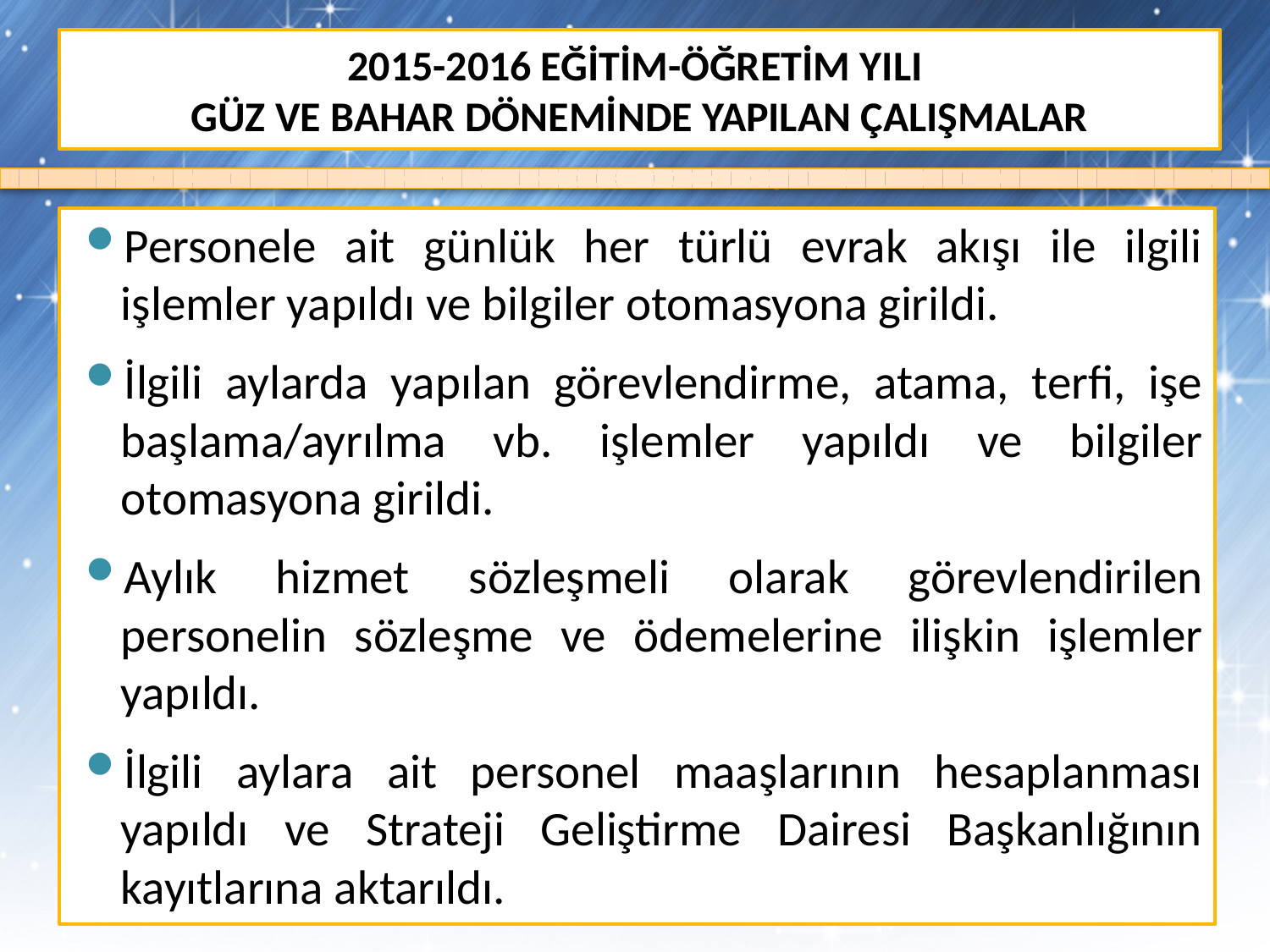

# 2015-2016 EĞİTİM-ÖĞRETİM YILI GÜZ VE BAHAR DÖNEMİNDE YAPILAN ÇALIŞMALAR

Personele ait günlük her türlü evrak akışı ile ilgili işlemler yapıldı ve bilgiler otomasyona girildi.
İlgili aylarda yapılan görevlendirme, atama, terfi, işe başlama/ayrılma vb. işlemler yapıldı ve bilgiler otomasyona girildi.
Aylık hizmet sözleşmeli olarak görevlendirilen personelin sözleşme ve ödemelerine ilişkin işlemler yapıldı.
İlgili aylara ait personel maaşlarının hesaplanması yapıldı ve Strateji Geliştirme Dairesi Başkanlığının kayıtlarına aktarıldı.